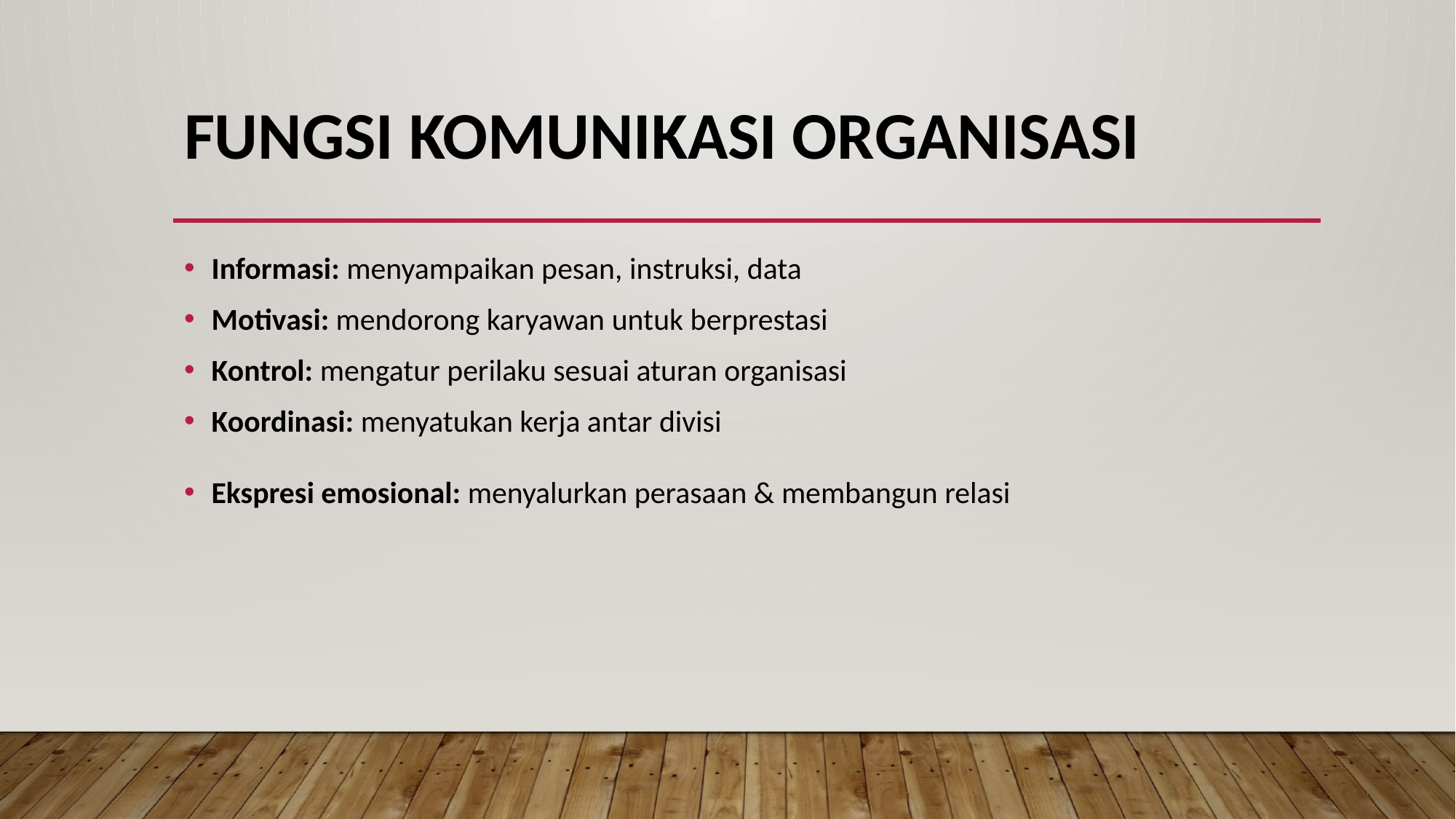

# Fungsi Komunikasi Organisasi
Informasi: menyampaikan pesan, instruksi, data
Motivasi: mendorong karyawan untuk berprestasi
Kontrol: mengatur perilaku sesuai aturan organisasi
Koordinasi: menyatukan kerja antar divisi
Ekspresi emosional: menyalurkan perasaan & membangun relasi